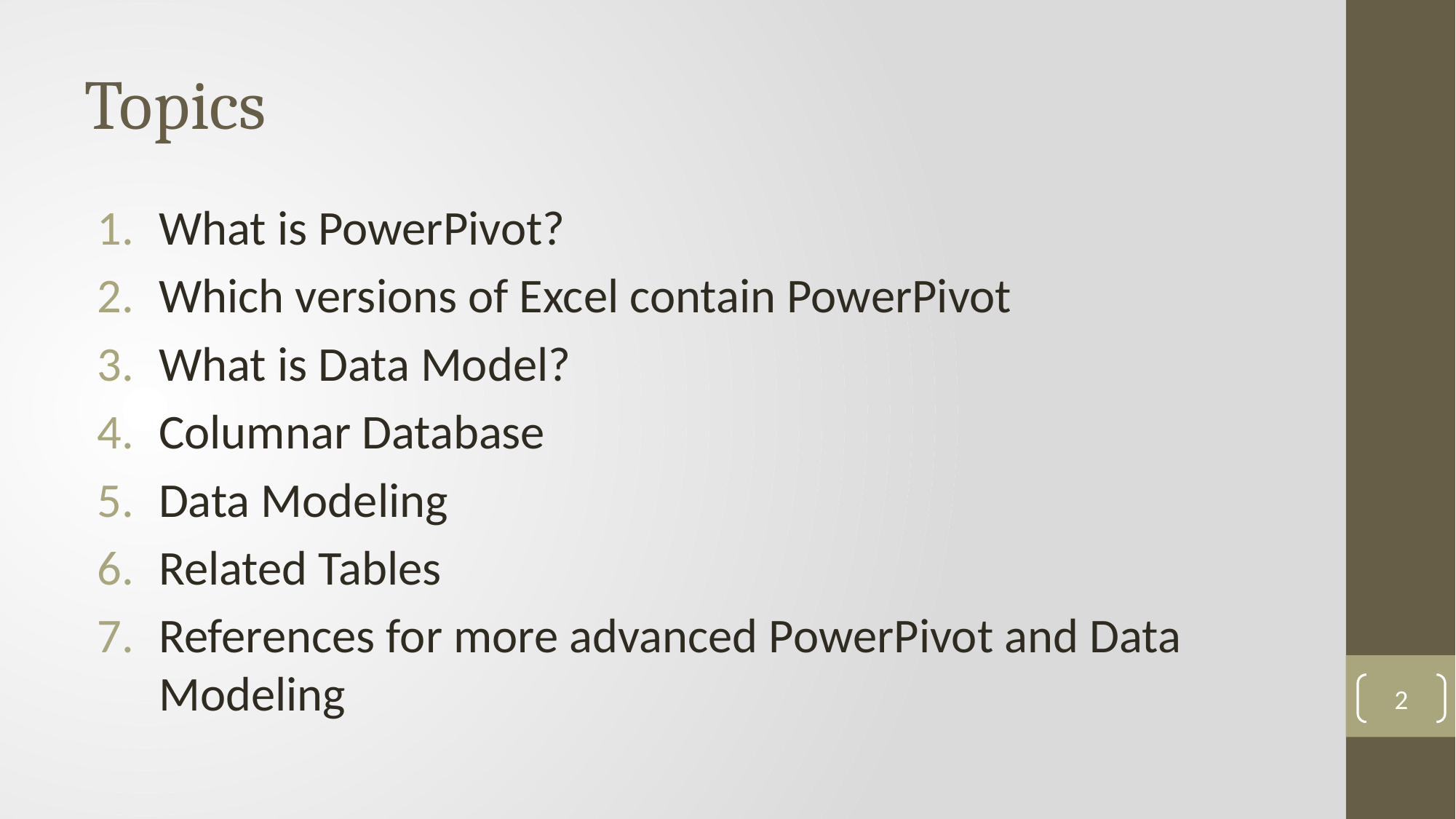

# Topics
What is PowerPivot?
Which versions of Excel contain PowerPivot
What is Data Model?
Columnar Database
Data Modeling
Related Tables
References for more advanced PowerPivot and Data Modeling
2